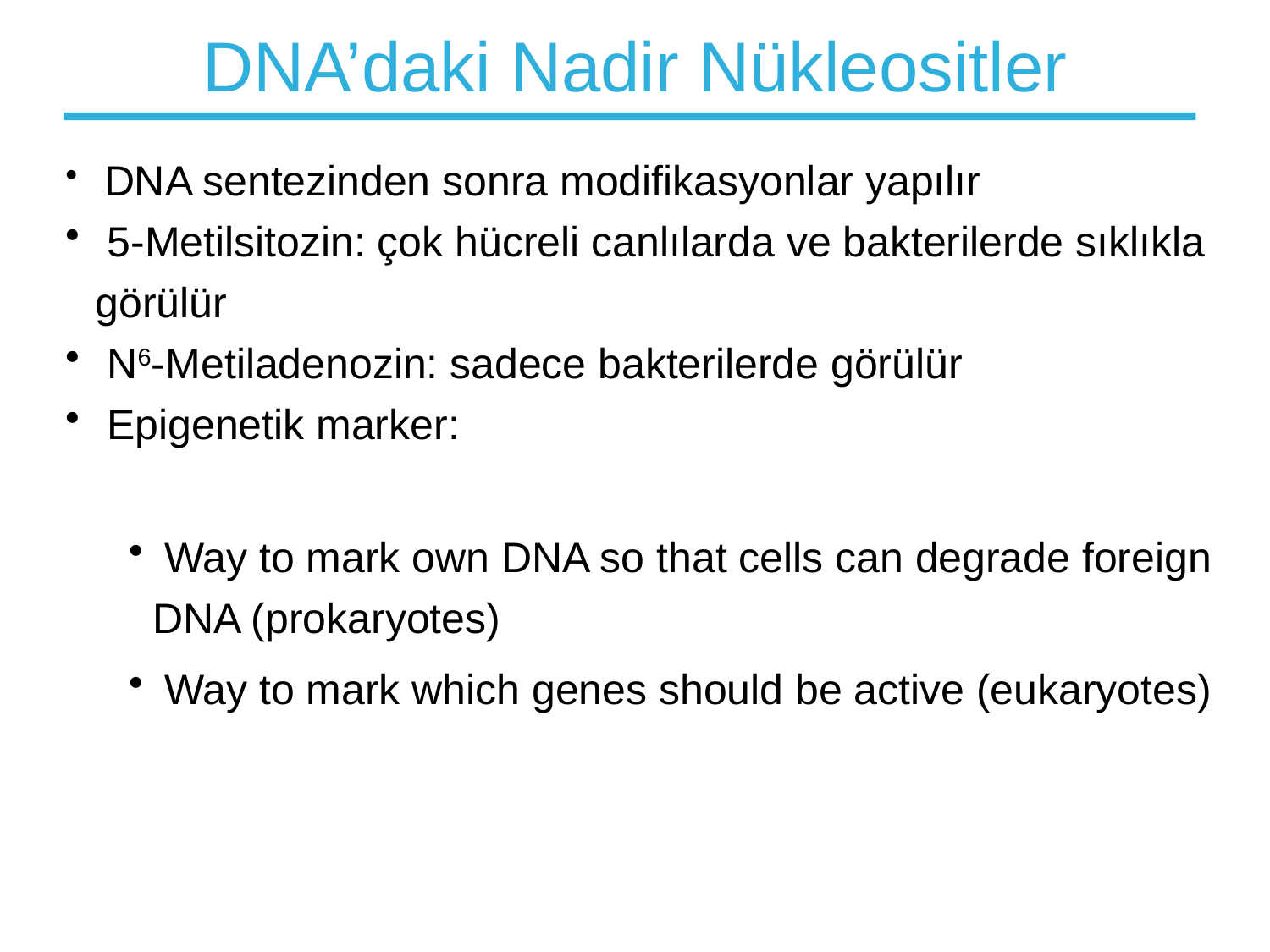

# DNA’daki Nadir Nükleositler

 DNA sentezinden sonra modifikasyonlar yapılır
 5-Metilsitozin: çok hücreli canlılarda ve bakterilerde sıklıkla görülür
 N6-Metiladenozin: sadece bakterilerde görülür
 Epigenetik marker:

 Way to mark own DNA so that cells can degrade foreign DNA (prokaryotes)
 Way to mark which genes should be active (eukaryotes)